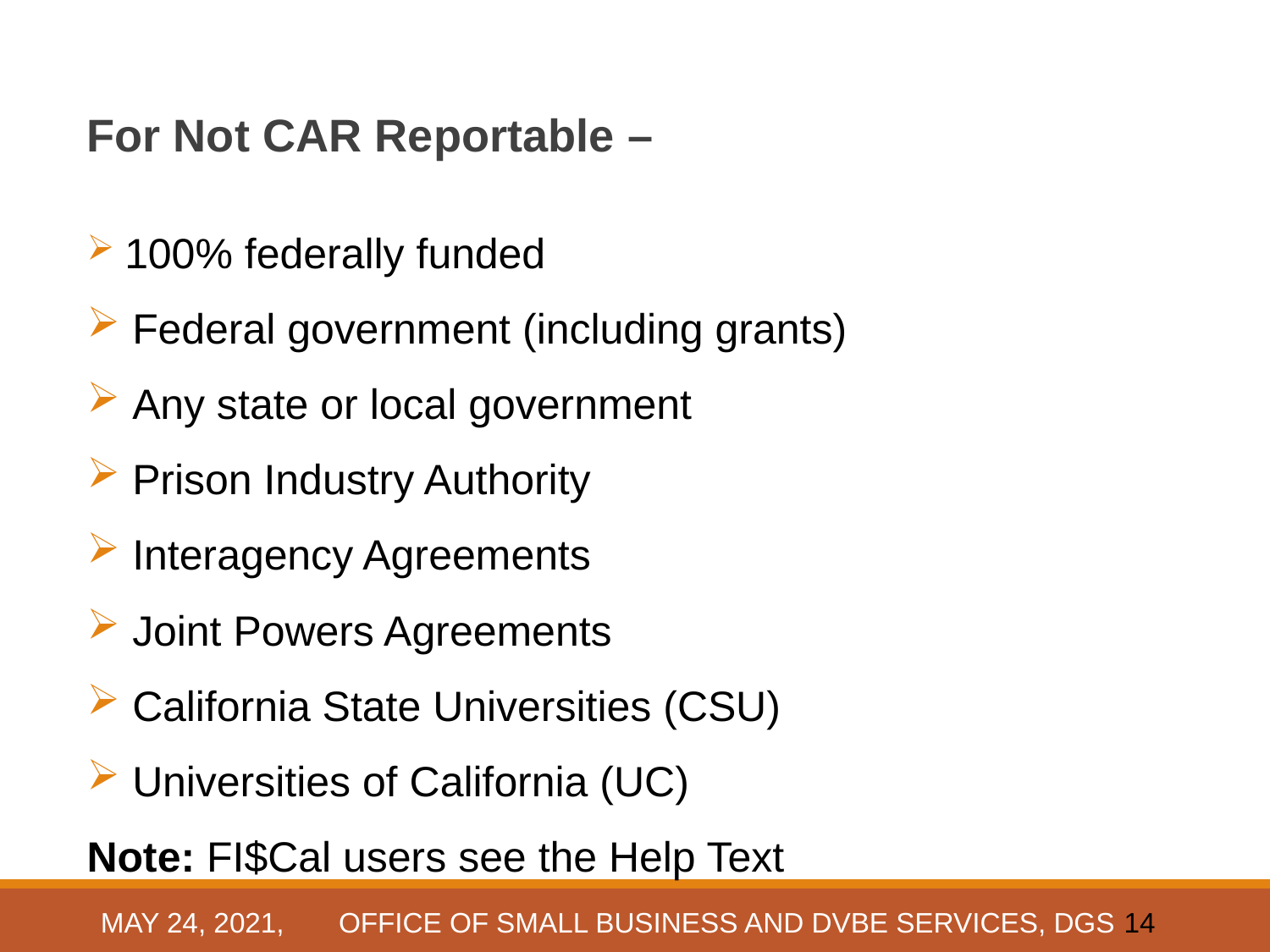

Not CAR Reportable
For Not CAR Reportable –

 100% federally funded
 Federal government (including grants)
 Any state or local government
 Prison Industry Authority
 Interagency Agreements
 Joint Powers Agreements
 California State Universities (CSU)
 Universities of California (UC)
Note: FI$Cal users see the Help Text
May 24, 2021,       OFFICE OF SMALL BUSINESS AND DVBE SERVICES, DGS
14